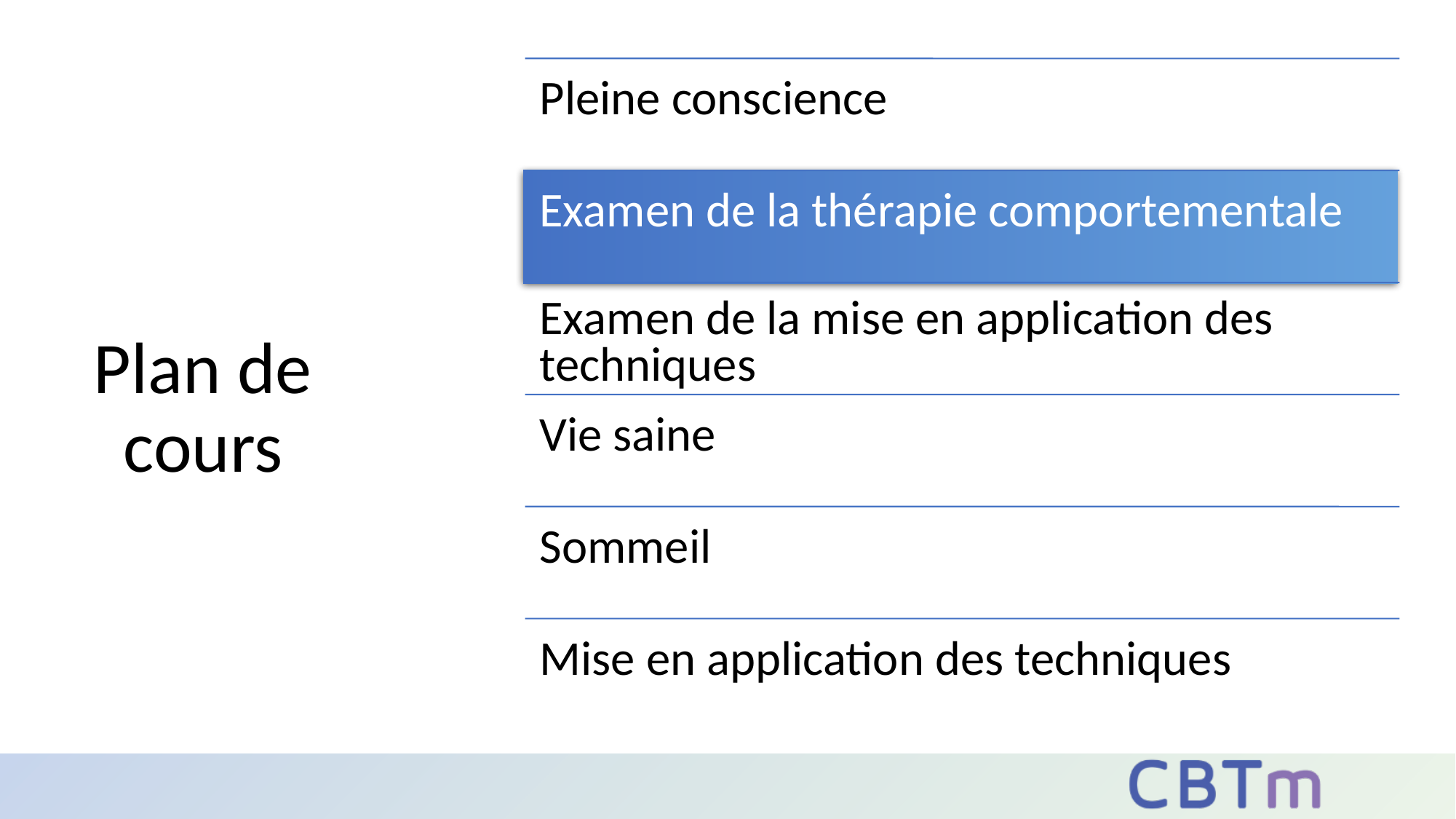

Pleine conscience
Examen de la thérapie comportementale
Examen de la mise en application des techniques
Vie saine
Sommeil
Mise en application des techniques

Plan de cours